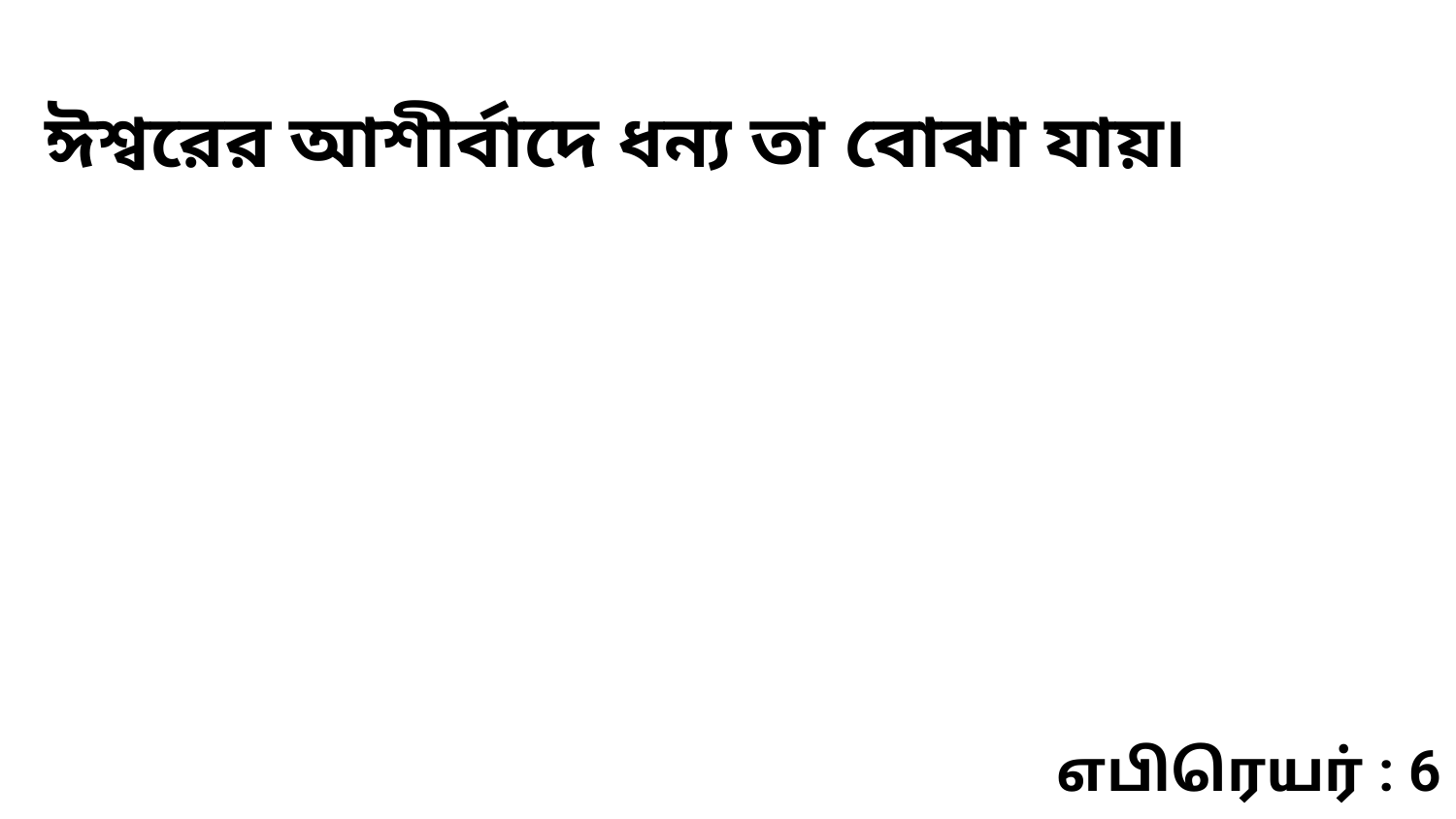

ঈশ্বরের আশীর্বাদে ধন্য তা বোঝা যায়৷
எபிரெயர் : 6